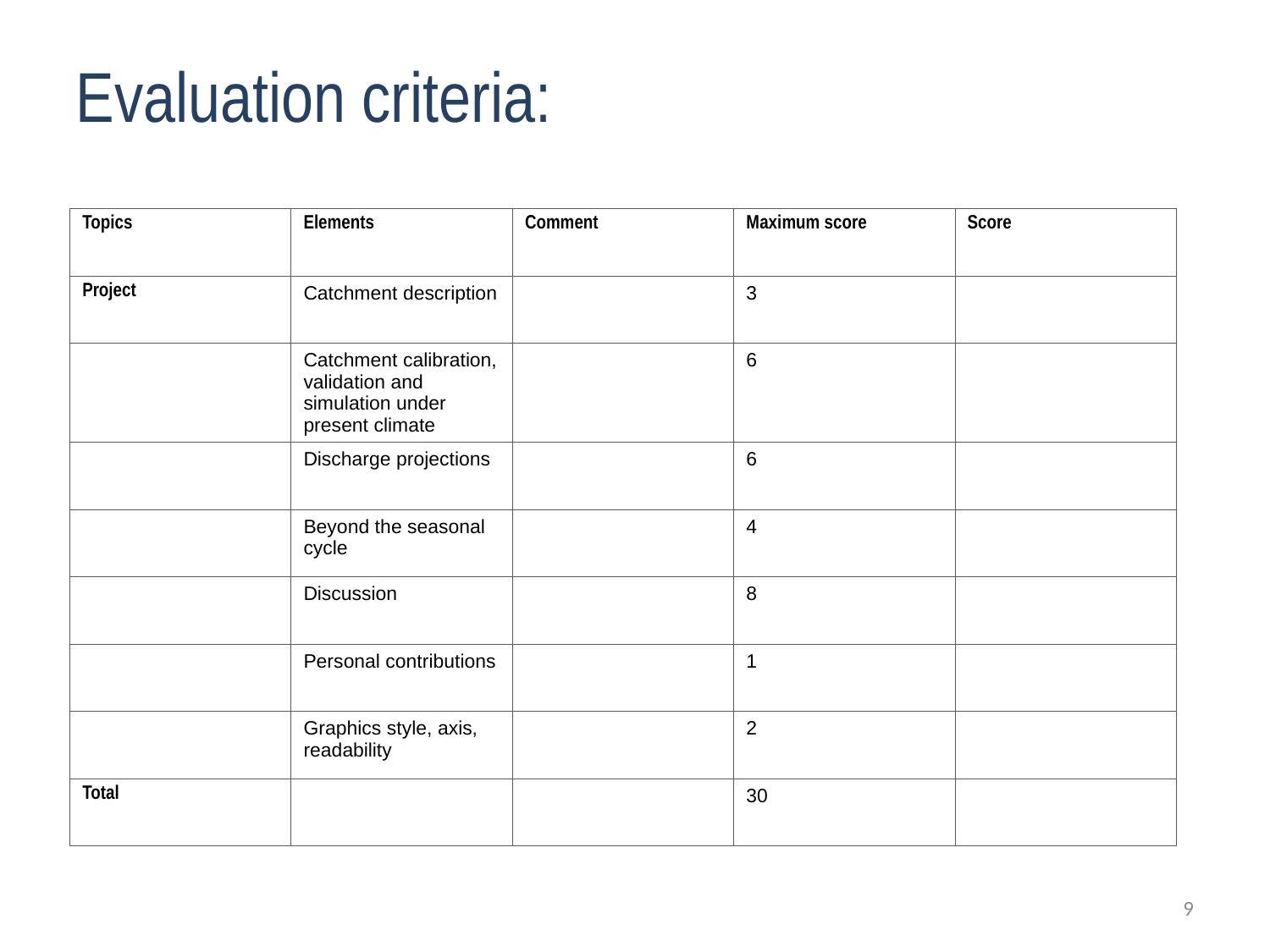

Evaluation criteria:
| Topics | Elements | Comment | Maximum score | Score |
| --- | --- | --- | --- | --- |
| Project | Catchment description |  | 3 |  |
|  | Catchment calibration, validation and simulation under present climate |  | 6 |  |
|  | Discharge projections |  | 6 |  |
|  | Beyond the seasonal cycle |  | 4 |  |
|  | Discussion |  | 8 |  |
|  | Personal contributions |  | 1 |  |
|  | Graphics style, axis, readability |  | 2 |  |
| Total |  |  | 30 |  |
9